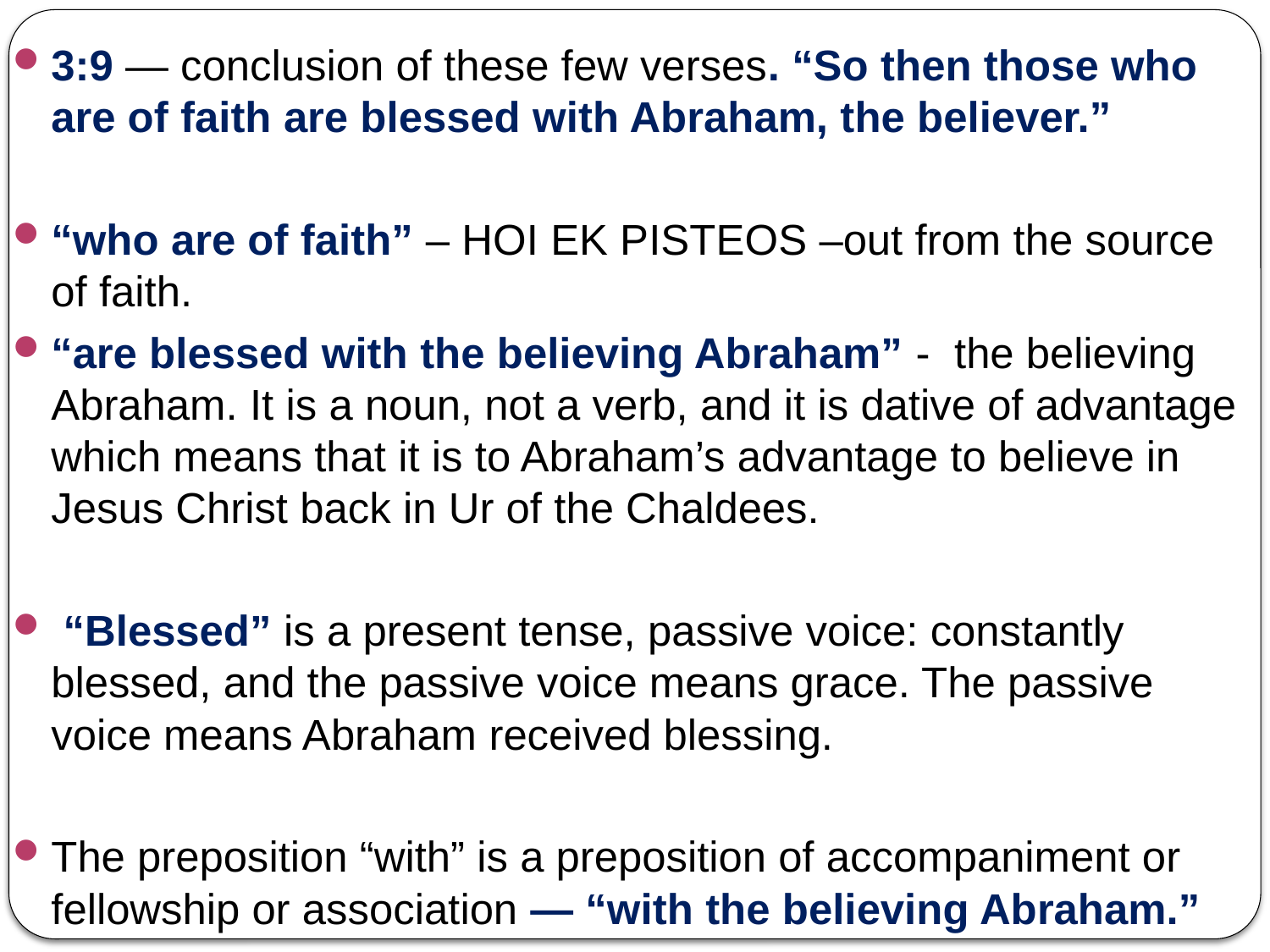

3:9 — conclusion of these few verses. “So then those who are of faith are blessed with Abraham, the believer.”

“who are of faith” – HOI EK PISTEOS –out from the source of faith.
“are blessed with the believing Abraham” -  the believing Abraham. It is a noun, not a verb, and it is dative of advantage which means that it is to Abraham’s advantage to believe in Jesus Christ back in Ur of the Chaldees.

 “Blessed” is a present tense, passive voice: constantly blessed, and the passive voice means grace. The passive voice means Abraham received blessing.

The preposition “with” is a preposition of accompaniment or fellowship or association — “with the believing Abraham.”